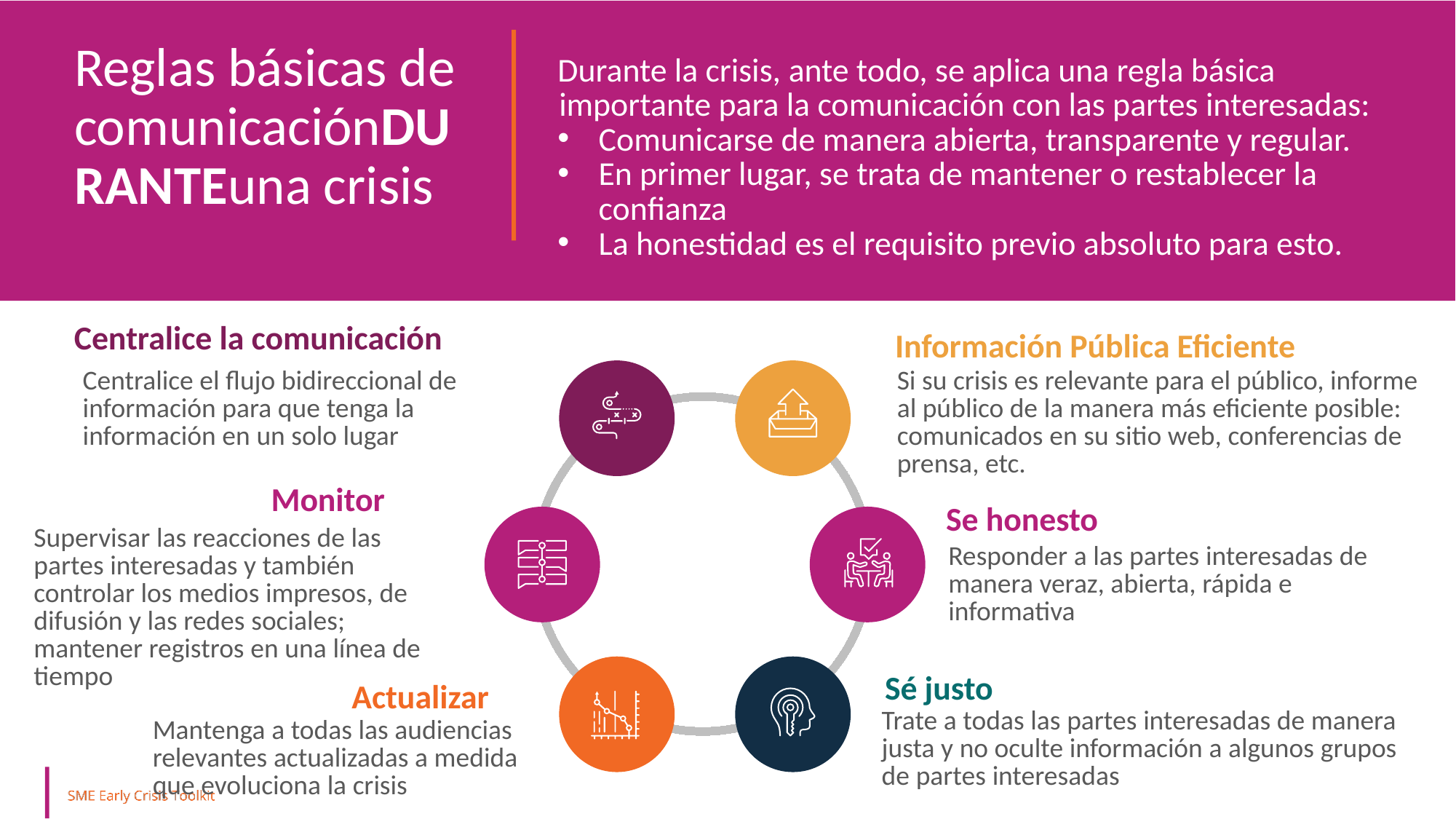

Reglas básicas de comunicaciónDURANTEuna crisis
Durante la crisis, ante todo, se aplica una regla básica importante para la comunicación con las partes interesadas:
Comunicarse de manera abierta, transparente y regular.
En primer lugar, se trata de mantener o restablecer la confianza
La honestidad es el requisito previo absoluto para esto.

Centralice la comunicación
Información Pública Eficiente

Centralice el flujo bidireccional de información para que tenga la información en un solo lugar
Si su crisis es relevante para el público, informe al público de la manera más eficiente posible: comunicados en su sitio web, conferencias de prensa, etc.

Monitor
Se honesto

Supervisar las reacciones de las partes interesadas y también controlar los medios impresos, de difusión y las redes sociales; mantener registros en una línea de tiempo

Responder a las partes interesadas de manera veraz, abierta, rápida e informativa

Sé justo
Actualizar

Trate a todas las partes interesadas de manera justa y no oculte información a algunos grupos de partes interesadas
Mantenga a todas las audiencias relevantes actualizadas a medida que evoluciona la crisis